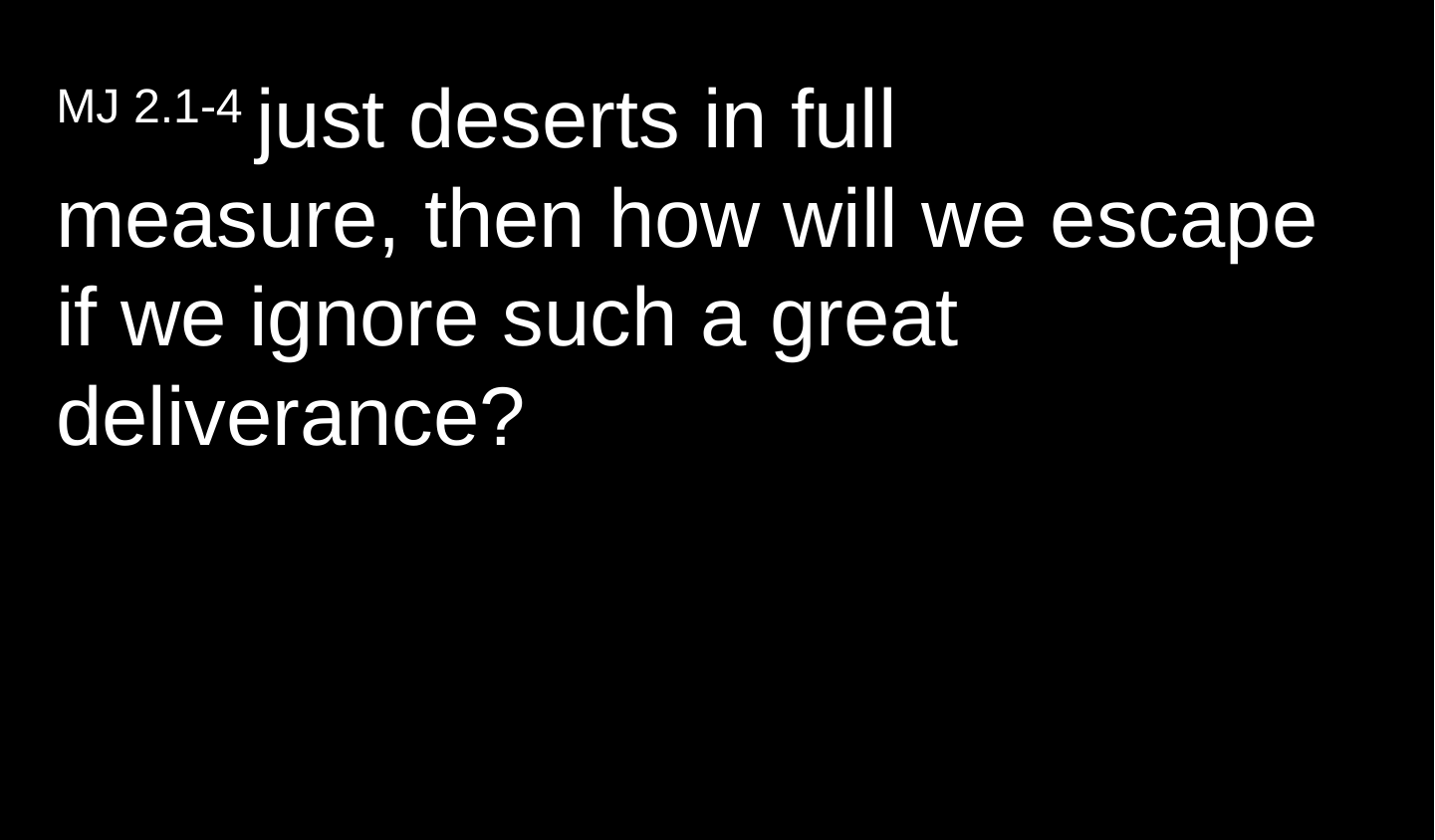

MJ 2.1-4 just deserts in full measure, then how will we escape if we ignore such a great deliverance?